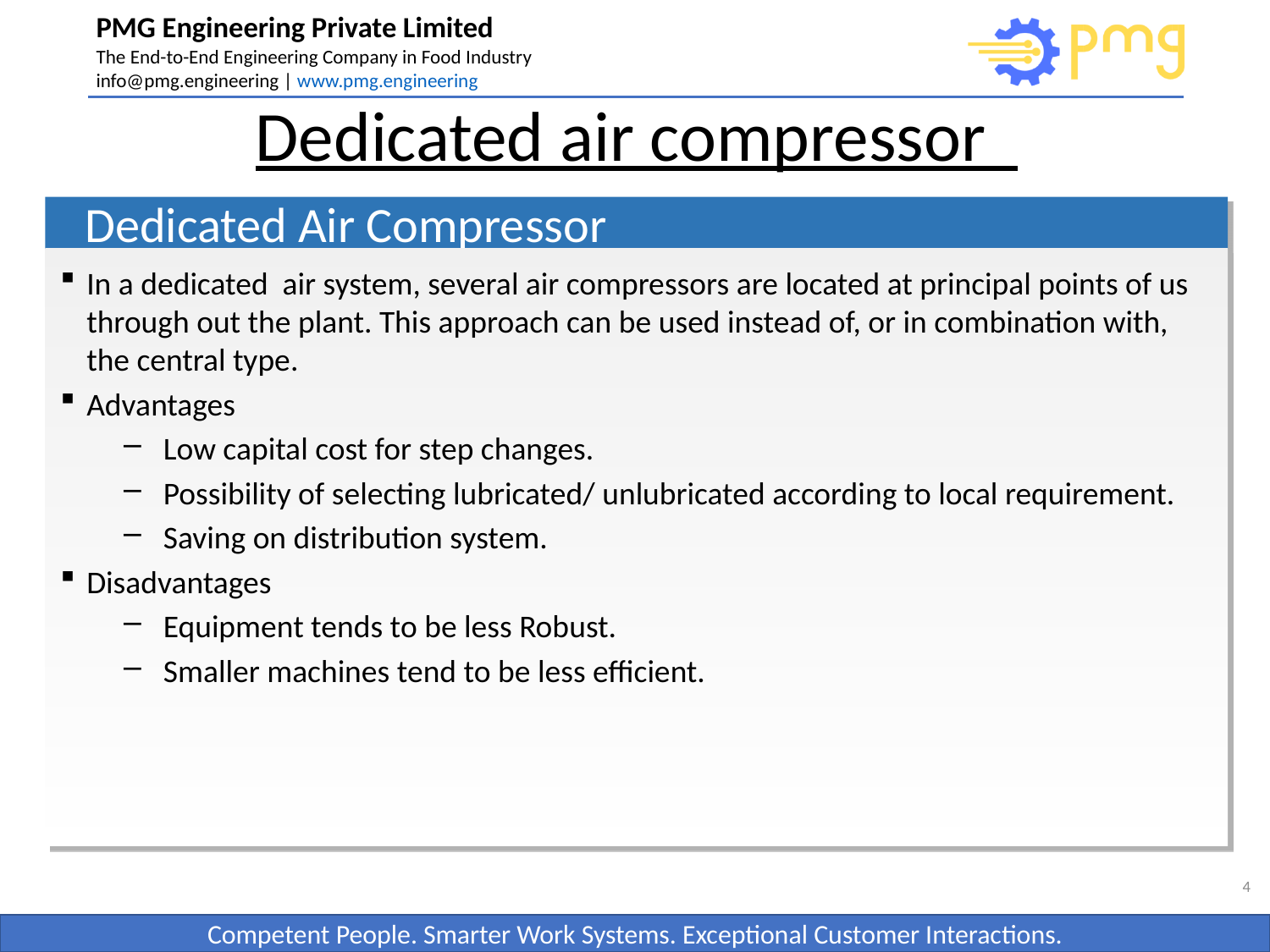

# Dedicated air compressor
Dedicated Air Compressor
In a dedicated  air system, several air compressors are located at principal points of us through out the plant. This approach can be used instead of, or in combination with, the central type.
Advantages
Low capital cost for step changes.
Possibility of selecting lubricated/ unlubricated according to local requirement.
Saving on distribution system.
Disadvantages
Equipment tends to be less Robust.
Smaller machines tend to be less efficient.

4